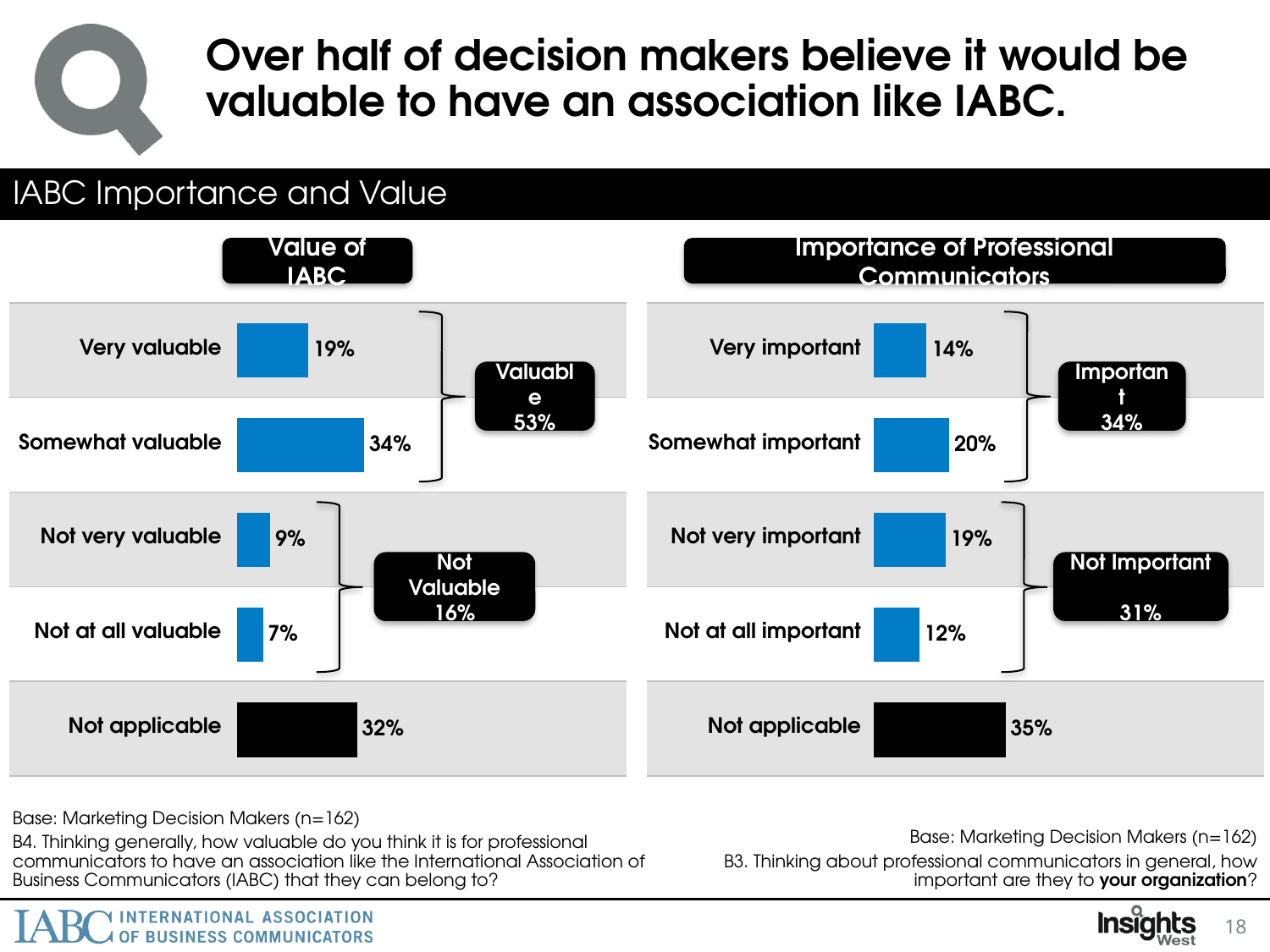

# Over half of decision makers believe it would be valuable to have an association like IABC.
IABC Importance and Value
Value of IABC
Importance of Professional Communicators

### Chart

| Category | Yes |
|---|---|
| Very valuable | 0.19 |
| Somewhat valuable | 0.34 |
| Not very valuable | 0.09 |
| Not at al valuable | 0.07 |
| Not applicable | 0.32 |

### Chart

| Category | Yes |
|---|---|
| Very important | 0.14 |
| Somewhat important | 0.2 |
| Not very important | 0.19 |
| Not at all important | 0.12 |
| Not applicable | 0.35 |
| Very valuable |  |
| --- | --- |
| Somewhat valuable |  |
| Not very valuable |  |
| Not at all valuable |  |
| Not applicable |  |
| Very important |  |
| --- | --- |
| Somewhat important |  |
| Not very important |  |
| Not at all important |  |
| Not applicable |  |

Valuable
53%
Important
34%

Not Valuable
16%
Not Important
31%
Base: Marketing Decision Makers (n=162)
B4. Thinking generally, how valuable do you think it is for professional communicators to have an association like the International Association of Business Communicators (IABC) that they can belong to?
Base: Marketing Decision Makers (n=162)
B3. Thinking about professional communicators in general, how important are they to your organization?
18